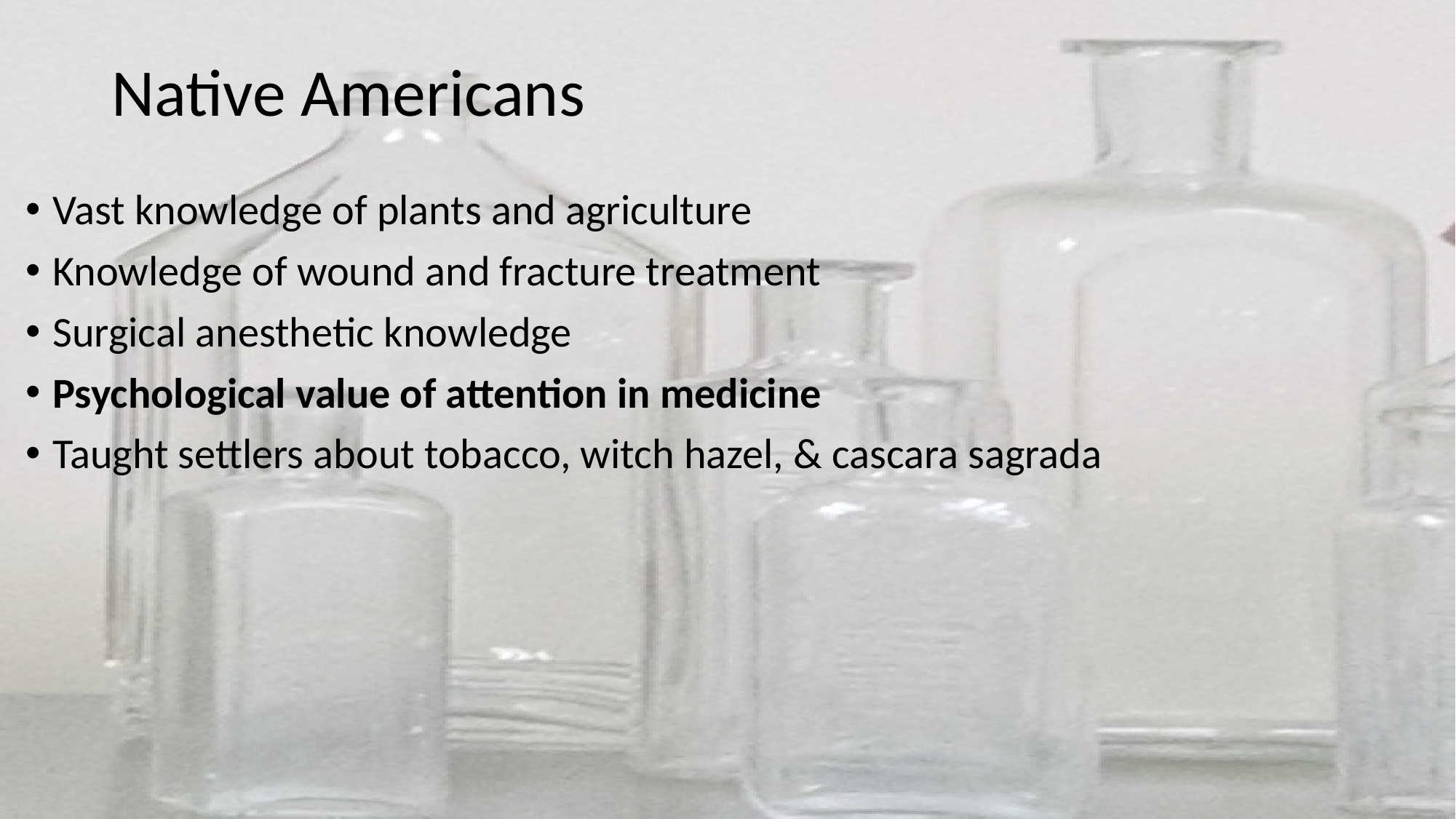

# Native Americans
Vast knowledge of plants and agriculture
Knowledge of wound and fracture treatment
Surgical anesthetic knowledge
Psychological value of attention in medicine
Taught settlers about tobacco, witch hazel, & cascara sagrada